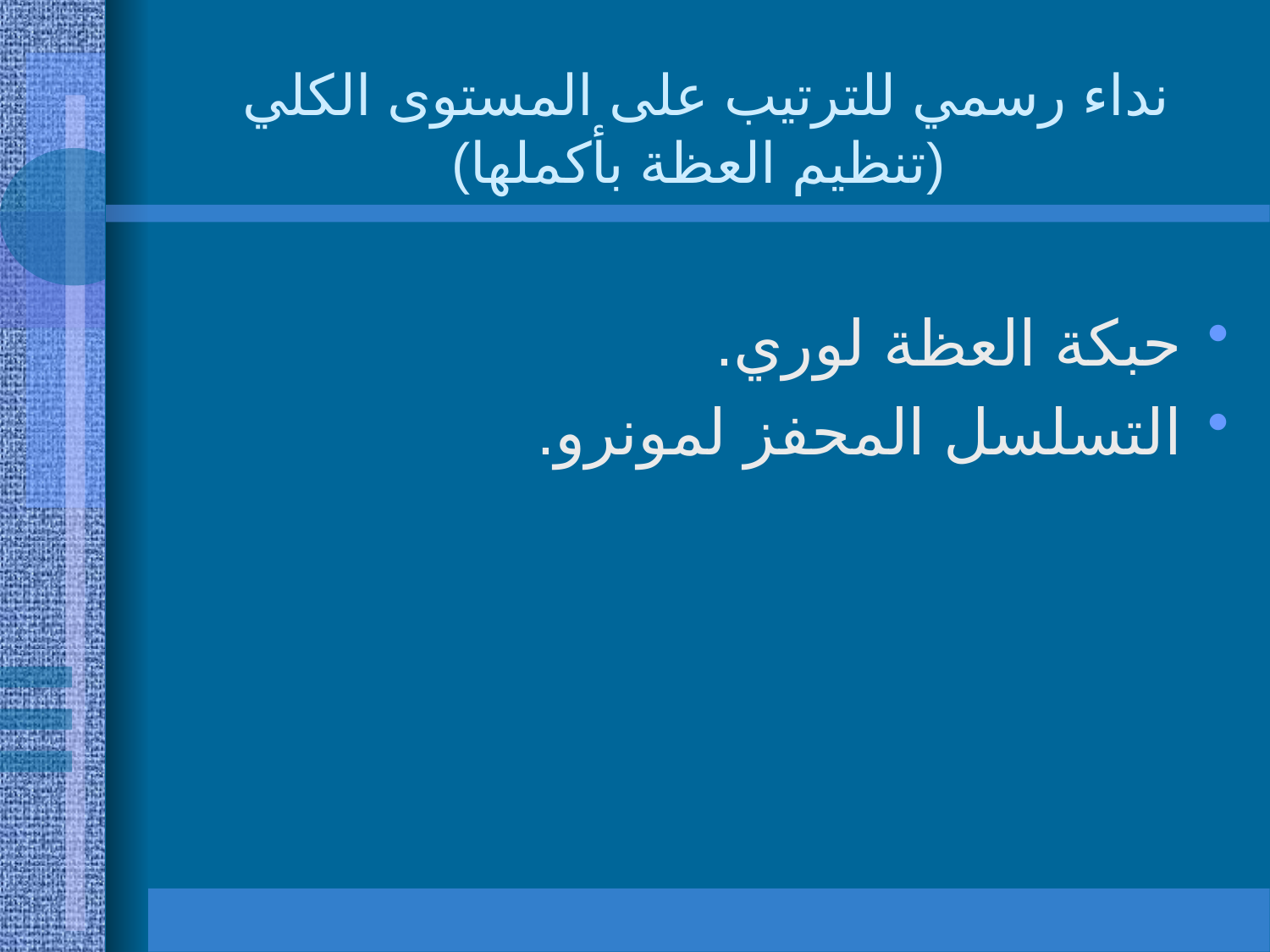

# نداء رسمي للترتيب على المستوى الكلي (تنظيم العظة بأكملها)
حبكة العظة لوري.
التسلسل المحفز لمونرو.